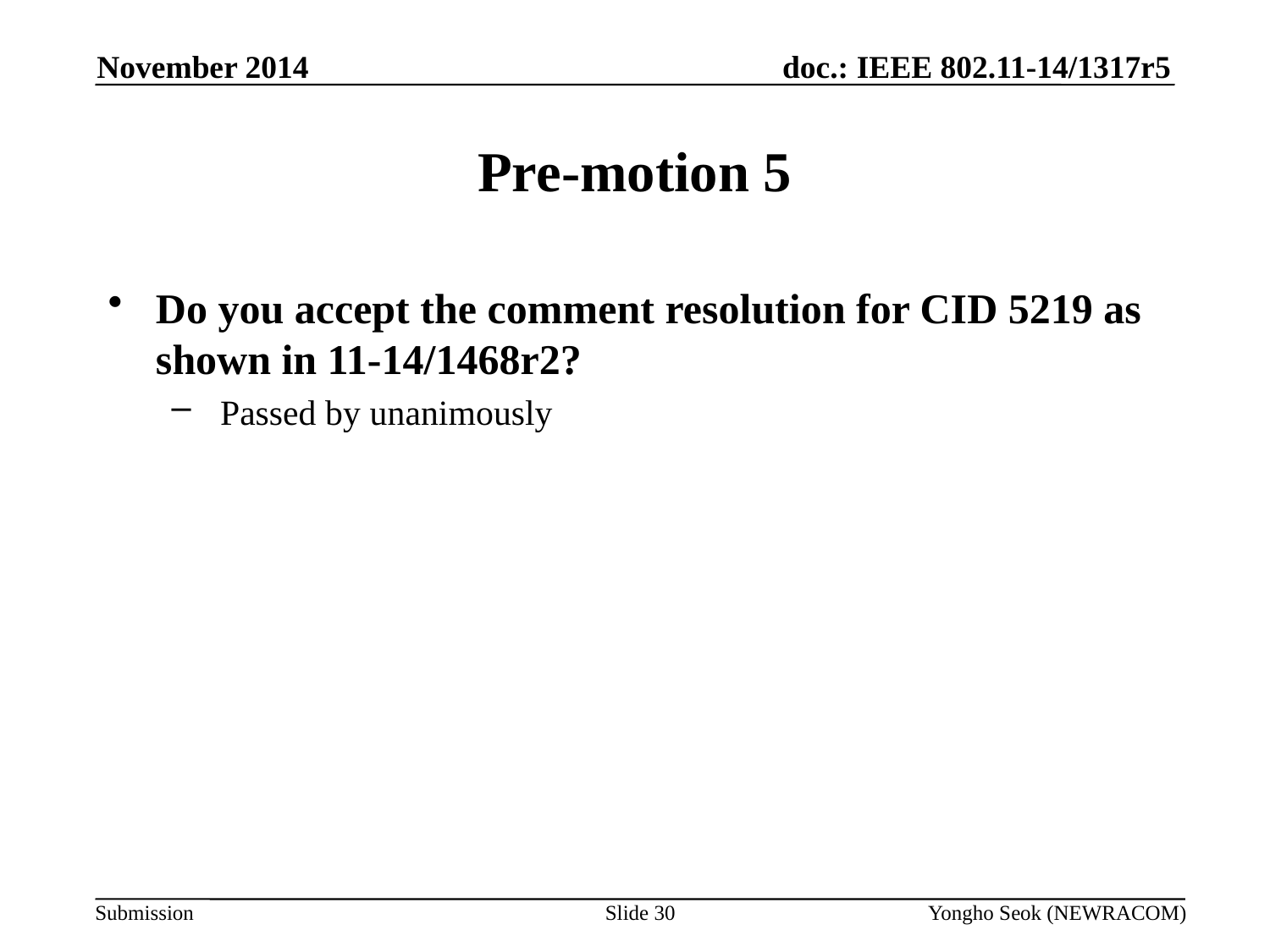

November 2014
# Pre-motion 5
Do you accept the comment resolution for CID 5219 as shown in 11-14/1468r2?
 Passed by unanimously

Slide 30
Yongho Seok (NEWRACOM)